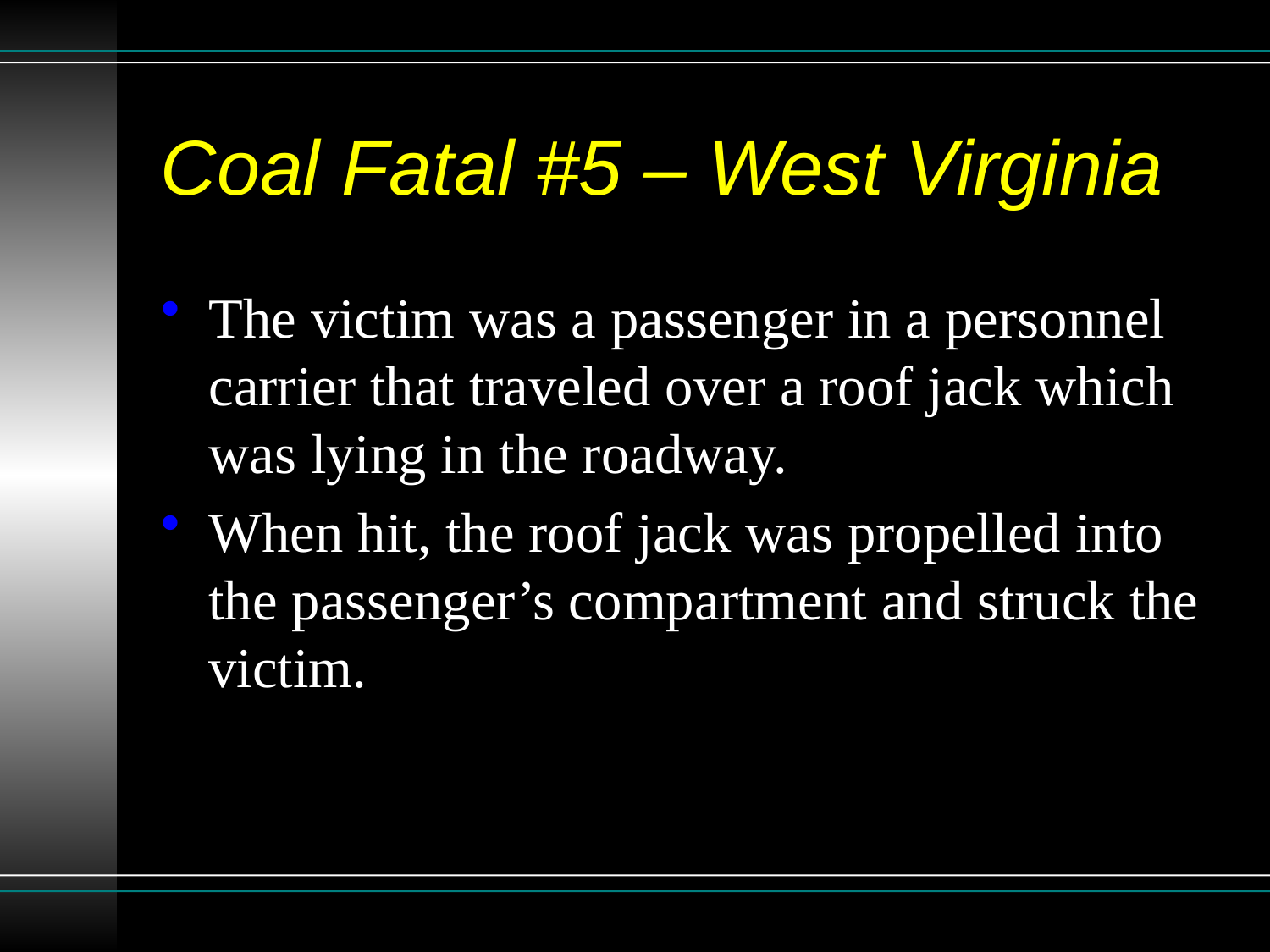

# Coal Fatal #5 – West Virginia
The victim was a passenger in a personnel carrier that traveled over a roof jack which was lying in the roadway.
When hit, the roof jack was propelled into the passenger’s compartment and struck the victim.